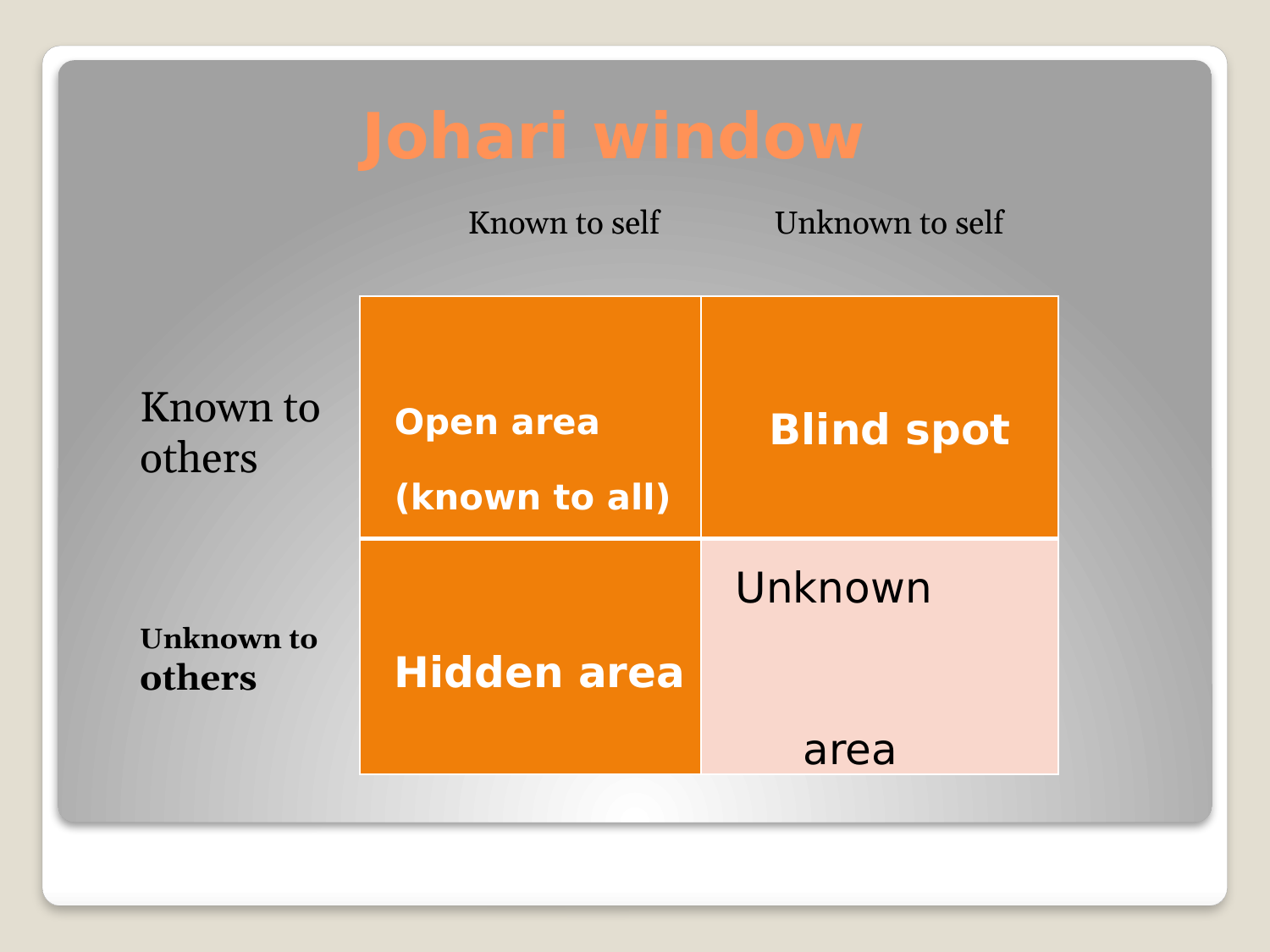

# Johari window

                                      Known to self               Unknown to self

Known to
others

Unknown to
others

| Open area (known to all) | Blind spot |
| --- | --- |
| Hidden area | Unknown area |